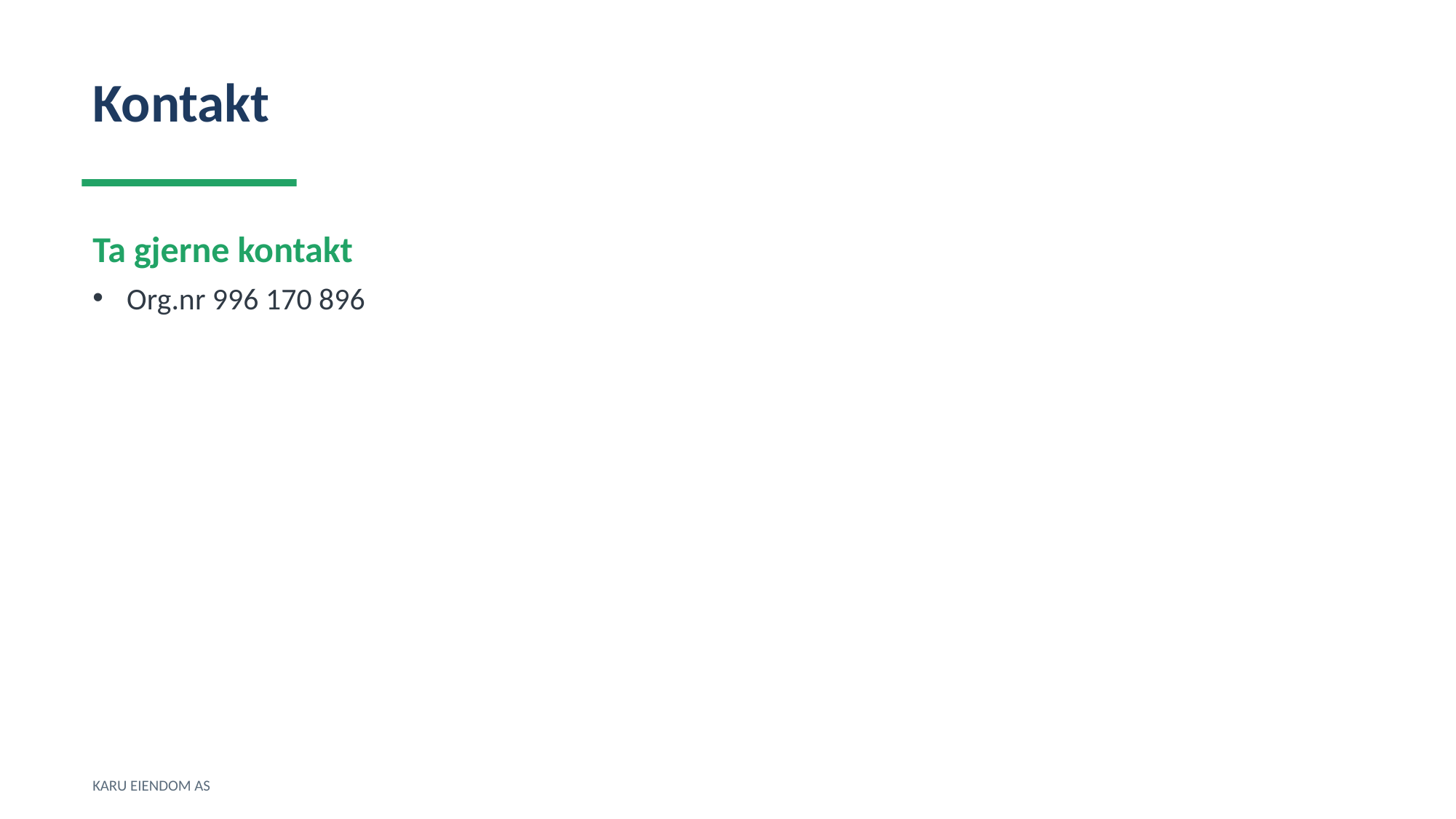

Kontakt

Ta gjerne kontakt
Org.nr 996 170 896
KARU EIENDOM AS